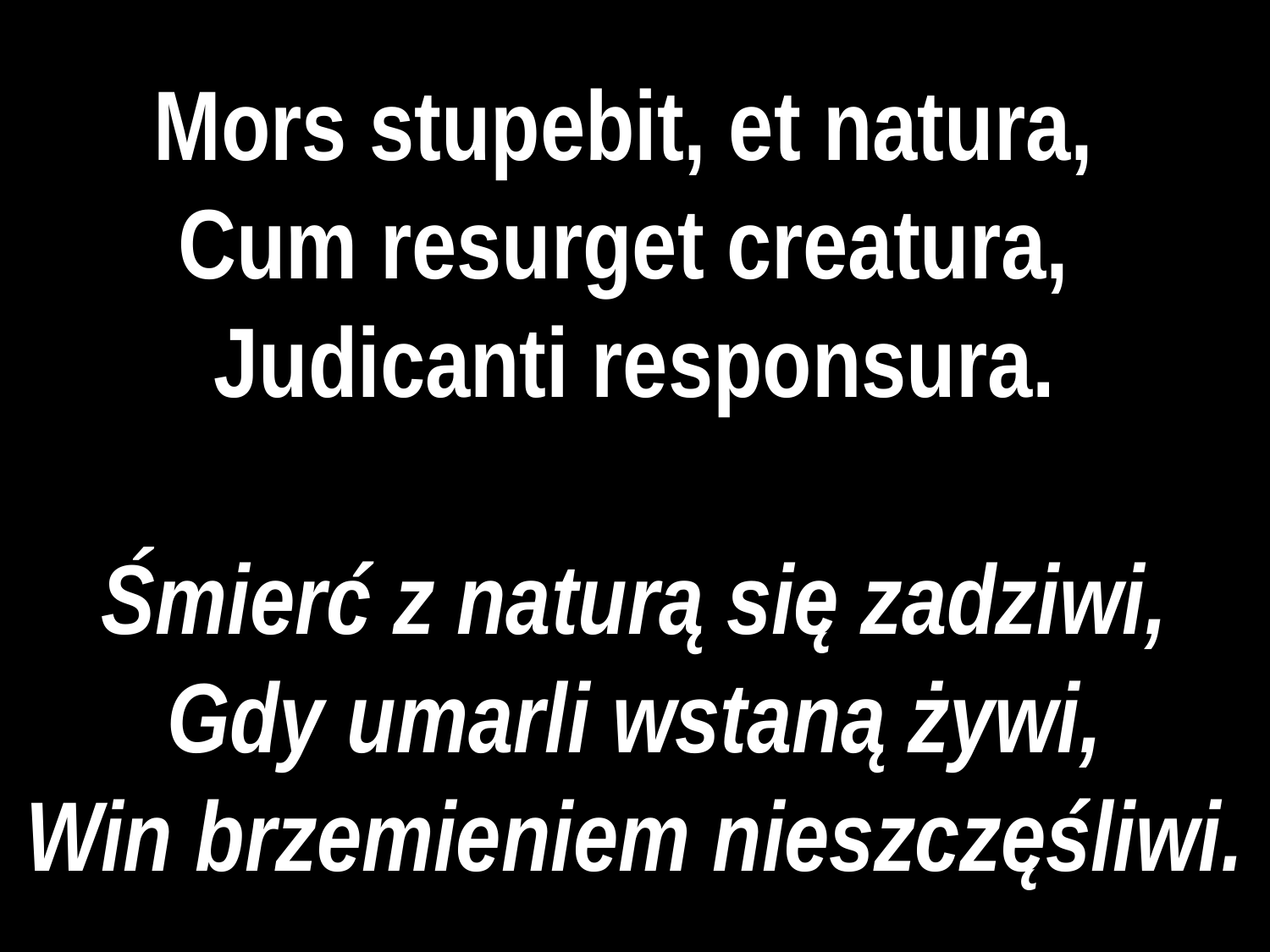

# Mors stupebit, et natura,
Cum resurget creatura,
Judicanti responsura.
Śmierć z naturą się zadziwi,
Gdy umarli wstaną żywi,
Win brzemieniem nieszczęśliwi.